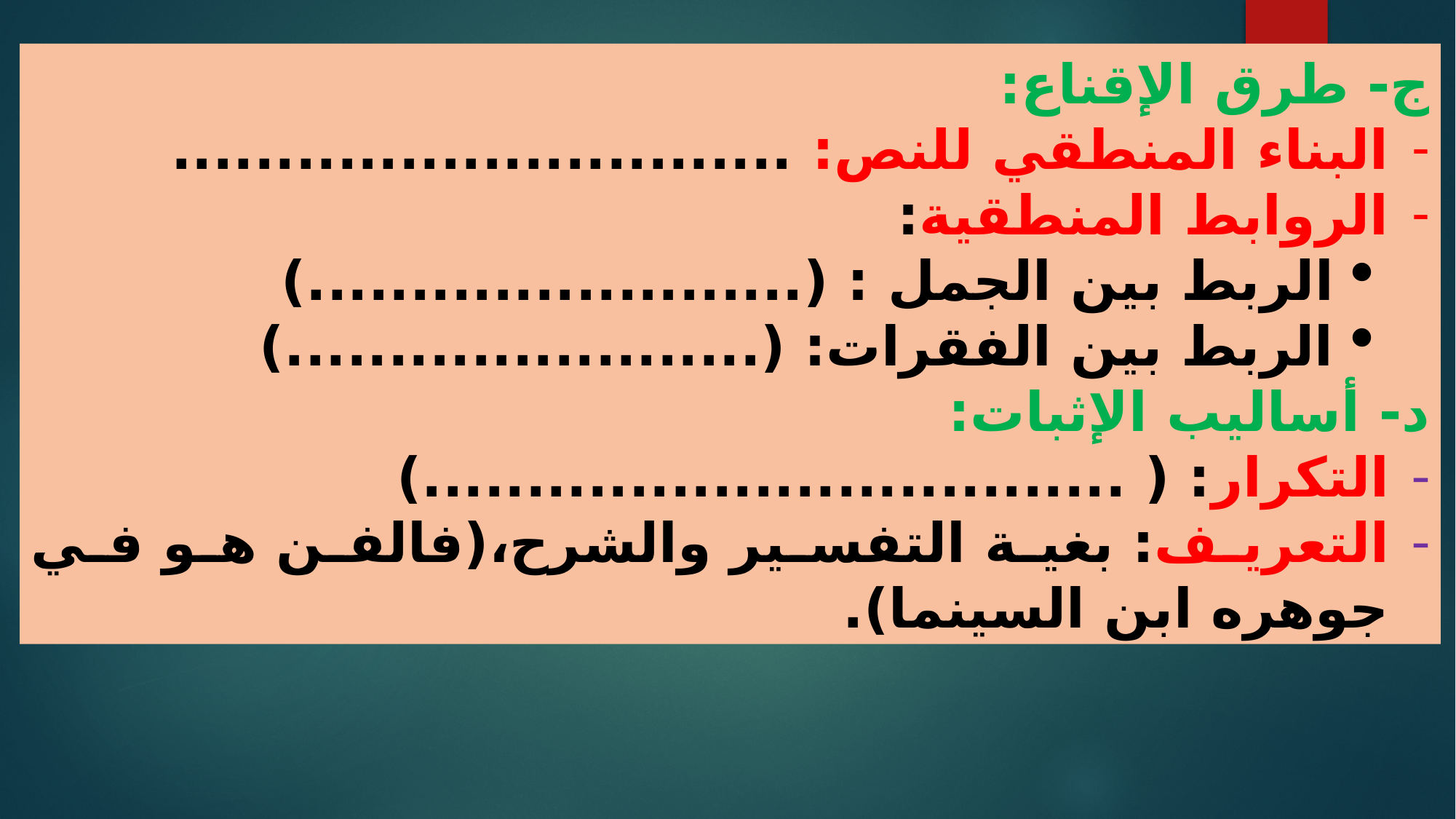

ج- طرق الإقناع:
البناء المنطقي للنص: ..............................
الروابط المنطقية:
الربط بين الجمل : (........................)
الربط بين الفقرات: (.......................)
د- أساليب الإثبات:
التكرار: ( ..................................)
التعريف: بغية التفسير والشرح،(فالفن هو في جوهره ابن السينما).